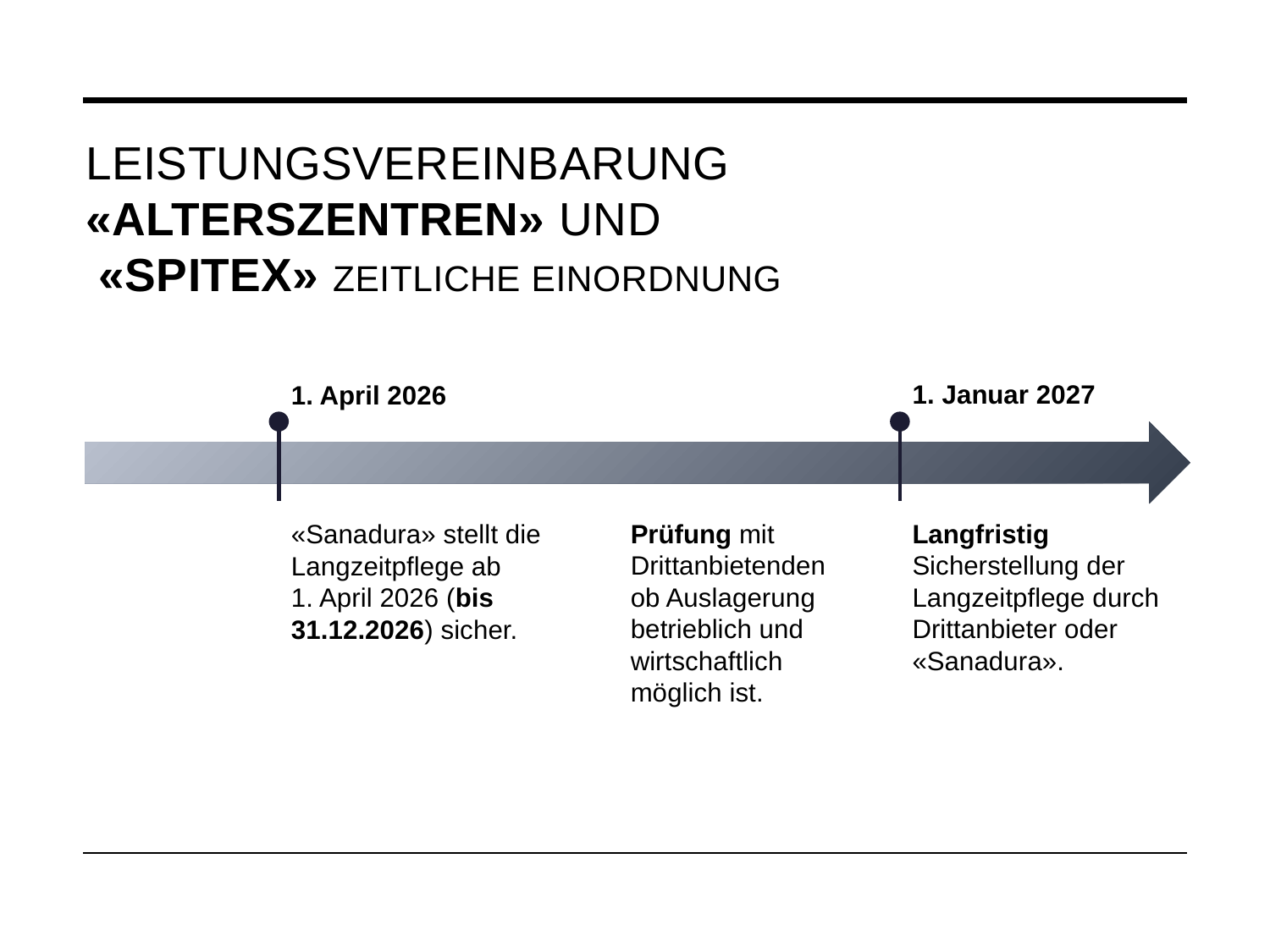

# Leistungsvereinbarung «Alterszentren» und «Spitex» Zeitliche Einordnung

1. Januar 2027
1. April 2026

Prüfung mit Drittanbietenden
ob Auslagerung betrieblich und wirtschaftlich möglich ist.
Langfristig Sicherstellung der Langzeitpflege durch Drittanbieter oder «Sanadura».
«Sanadura» stellt die Langzeitpflege ab
1. April 2026 (bis 31.12.2026) sicher.